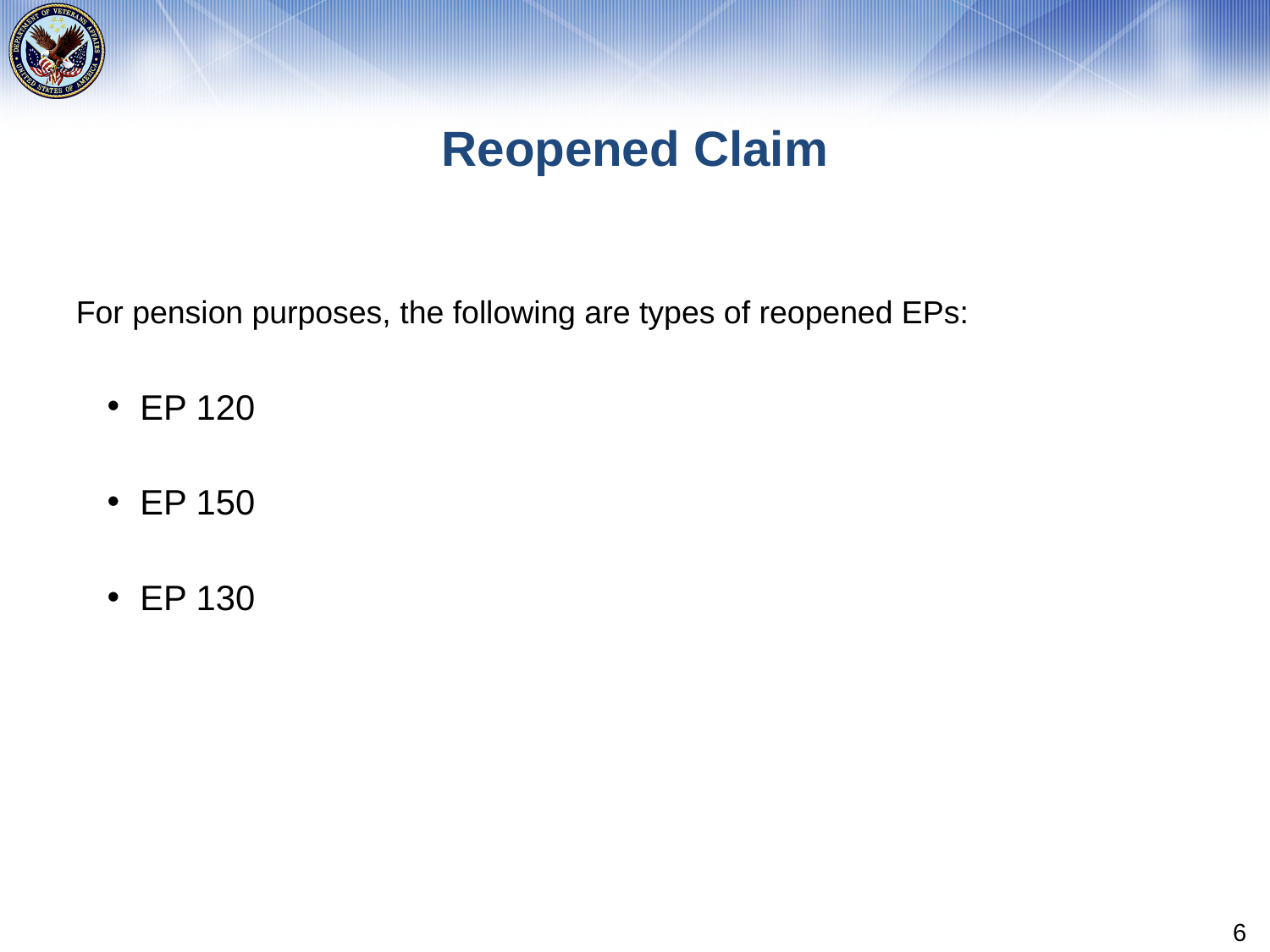

# Reopened Claim
For pension purposes, the following are types of reopened EPs:
EP 120
EP 150
EP 130
6